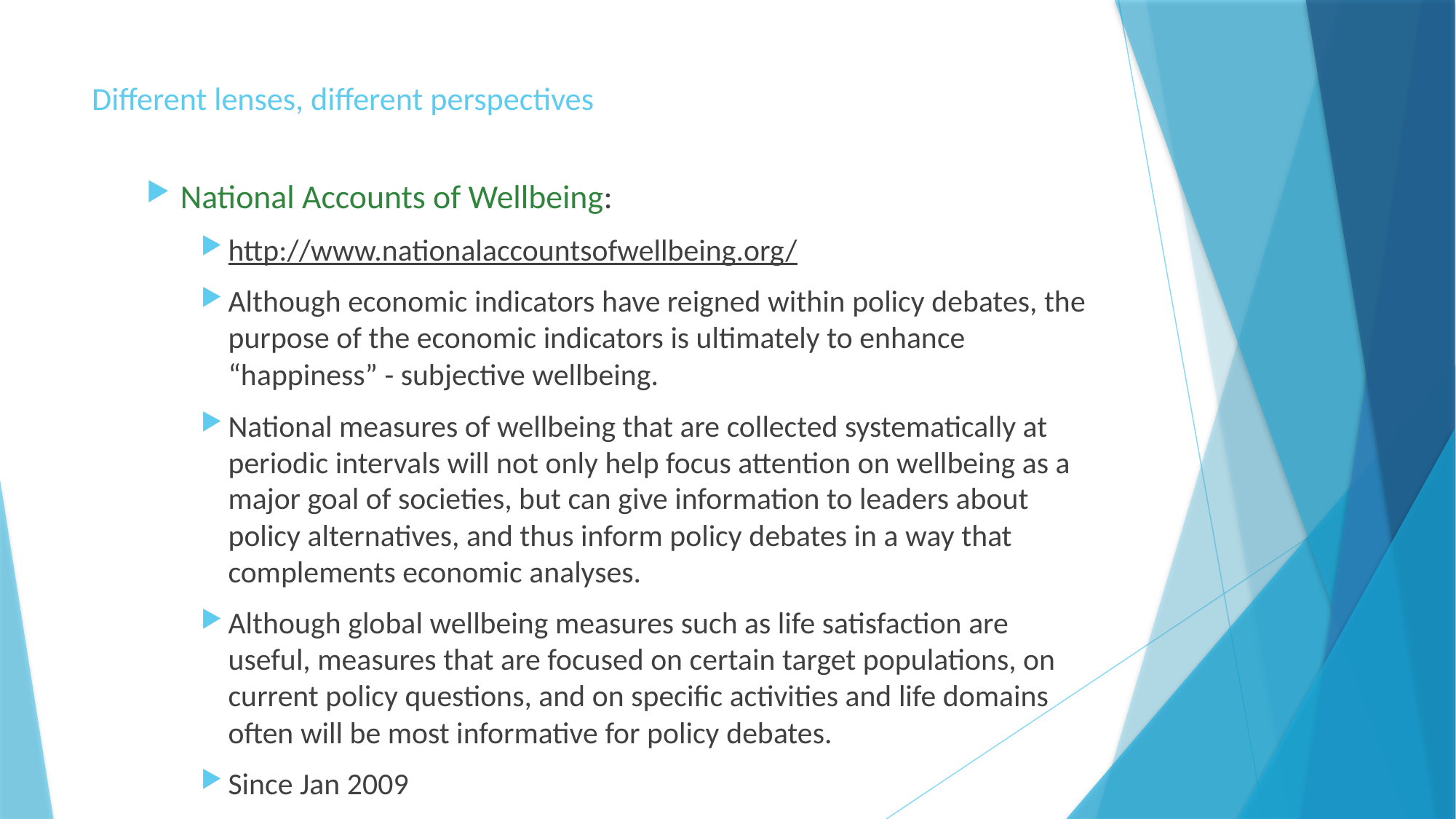

# Different lenses, different perspectives
National Accounts of Wellbeing:
http://www.nationalaccountsofwellbeing.org/
Although economic indicators have reigned within policy debates, the purpose of the economic indicators is ultimately to enhance “happiness” - subjective wellbeing.
National measures of wellbeing that are collected systematically at periodic intervals will not only help focus attention on wellbeing as a major goal of societies, but can give information to leaders about policy alternatives, and thus inform policy debates in a way that complements economic analyses.
Although global wellbeing measures such as life satisfaction are useful, measures that are focused on certain target populations, on current policy questions, and on specific activities and life domains often will be most informative for policy debates.
Since Jan 2009